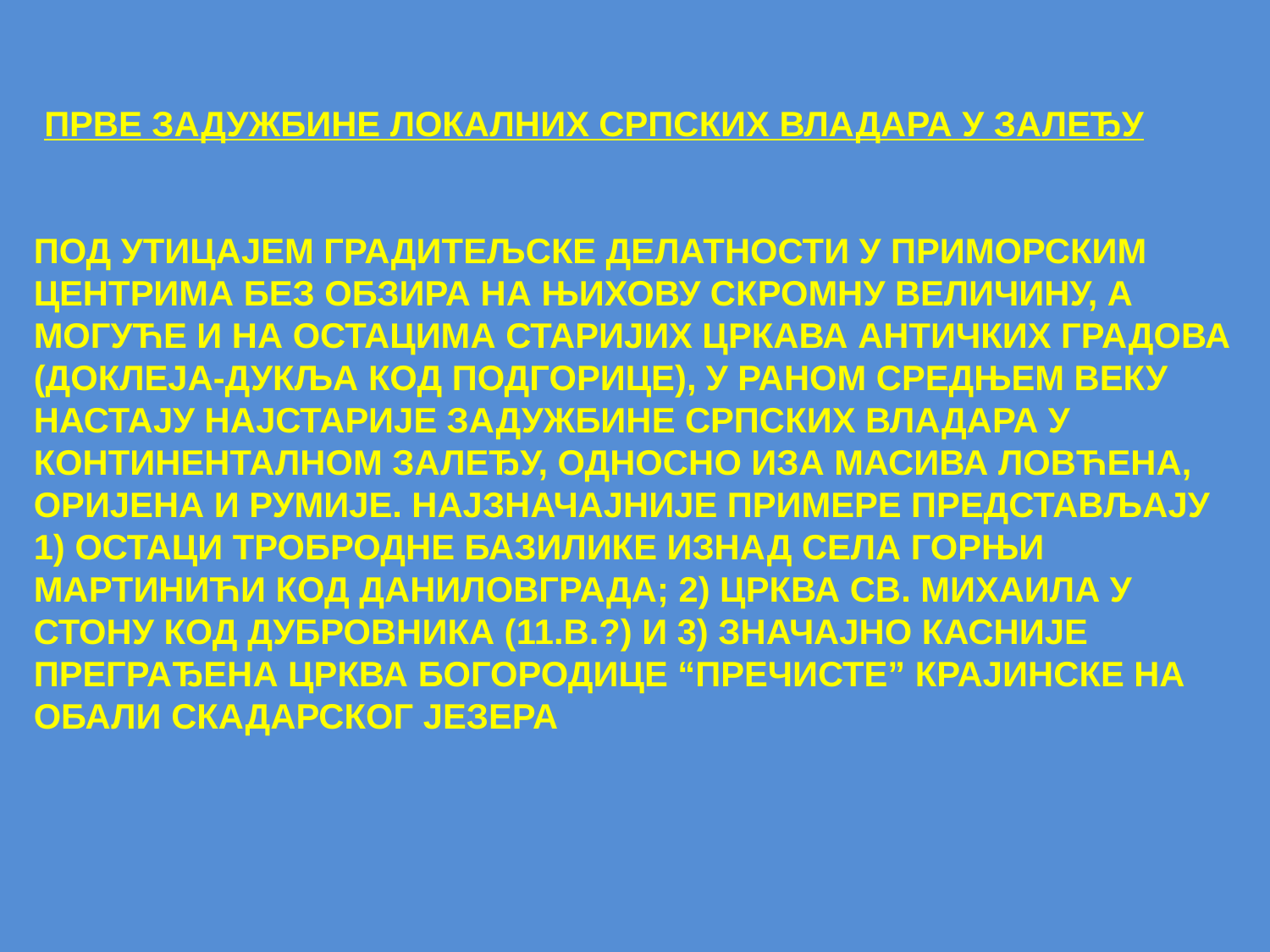

ПРВЕ ЗАДУЖБИНЕ ЛОКАЛНИХ СРПСКИХ ВЛАДАРА У ЗАЛЕЂУ
ПОД УТИЦАЈЕМ ГРАДИТЕЉСКЕ ДЕЛАТНОСТИ У ПРИМОРСКИМ ЦЕНТРИМА БЕЗ ОБЗИРА НА ЊИХОВУ СКРОМНУ ВЕЛИЧИНУ, А МОГУЋЕ И НА ОСТАЦИМА СТАРИЈИХ ЦРКАВА АНТИЧКИХ ГРАДОВА (ДОКЛЕЈА-ДУКЉА КОД ПОДГОРИЦЕ), У РАНОМ СРЕДЊЕМ ВЕКУ НАСТАЈУ НАЈСТАРИЈЕ ЗАДУЖБИНЕ СРПСКИХ ВЛАДАРА У КОНТИНЕНТАЛНОМ ЗАЛЕЂУ, ОДНОСНО ИЗА МАСИВА ЛОВЋЕНА, ОРИЈЕНА И РУМИЈЕ. НАЈЗНАЧАЈНИЈЕ ПРИМЕРЕ ПРЕДСТАВЉАЈУ 1) ОСТАЦИ ТРОБРОДНЕ БАЗИЛИКЕ ИЗНАД СЕЛА ГОРЊИ МАРТИНИЋИ КОД ДАНИЛОВГРАДА; 2) ЦРКВА СВ. МИХАИЛА У СТОНУ КОД ДУБРОВНИКА (11.В.?) И 3) ЗНАЧАЈНО КАСНИЈЕ ПРЕГРАЂЕНА ЦРКВА БОГОРОДИЦЕ “ПРЕЧИСТЕ” КРАЈИНСКЕ НА ОБАЛИ СКАДАРСКОГ ЈЕЗЕРА